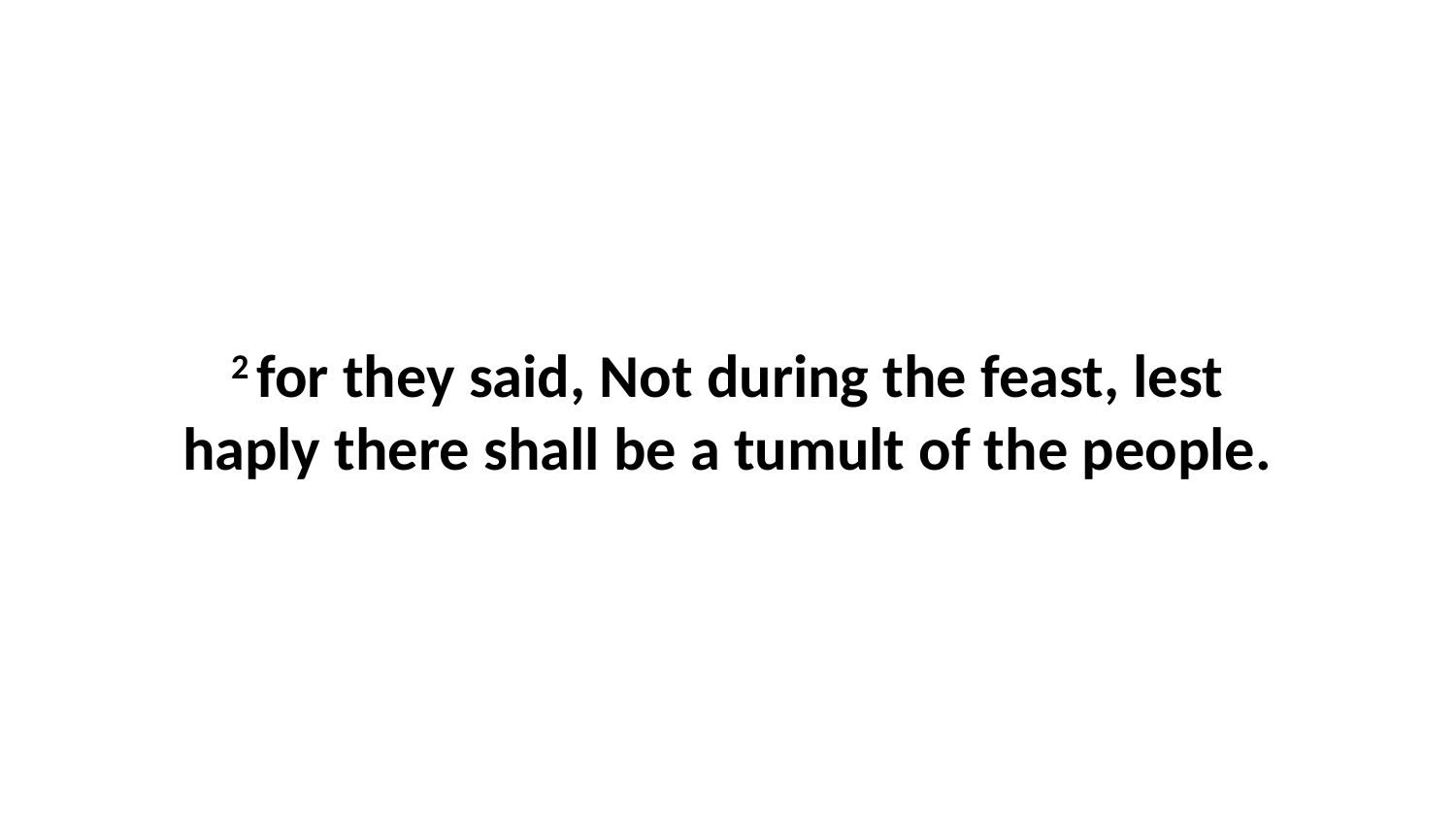

2 for they said, Not during the feast, lest haply there shall be a tumult of the people.